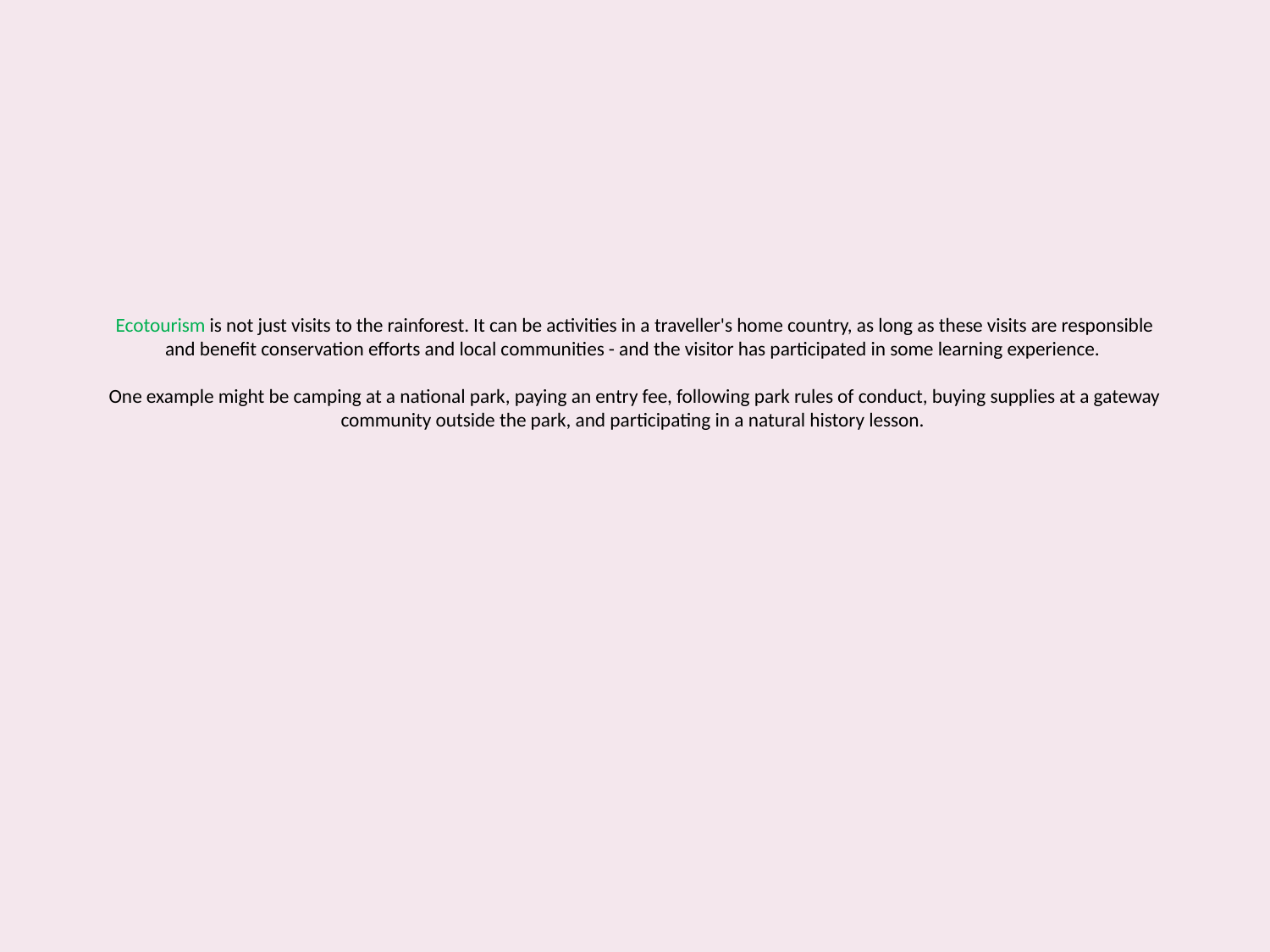

# Ecotourism is not just visits to the rainforest. It can be activities in a traveller's home country, as long as these visits are responsible and benefit conservation efforts and local communities - and the visitor has participated in some learning experience. One example might be camping at a national park, paying an entry fee, following park rules of conduct, buying supplies at a gateway community outside the park, and participating in a natural history lesson.